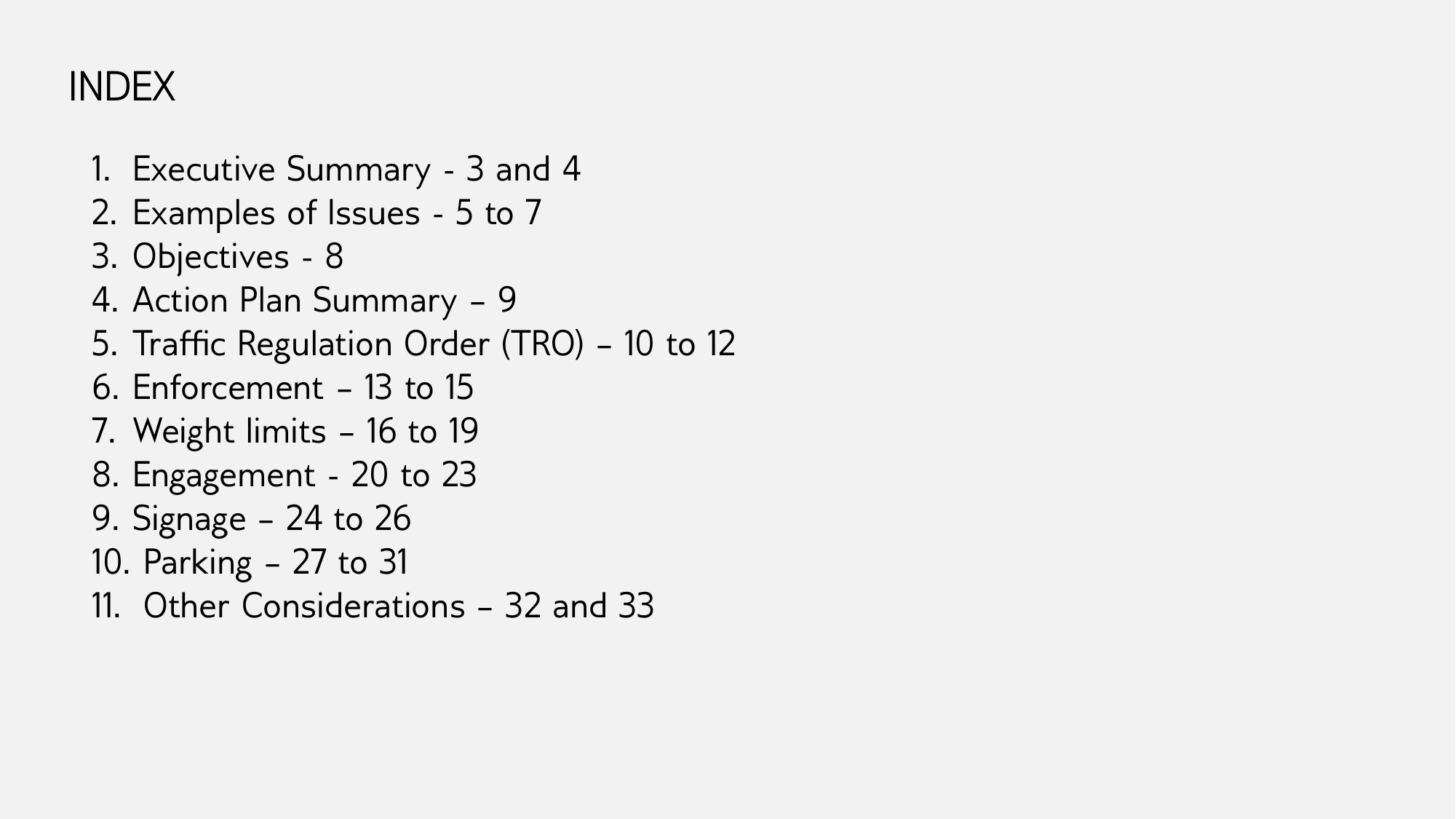

INDEX
Executive Summary - 3 and 4
Examples of Issues - 5 to 7
Objectives - 8
Action Plan Summary – 9
Traffic Regulation Order (TRO) – 10 to 12
Enforcement – 13 to 15
Weight limits – 16 to 19
Engagement - 20 to 23
Signage – 24 to 26
 Parking – 27 to 31
 Other Considerations – 32 and 33